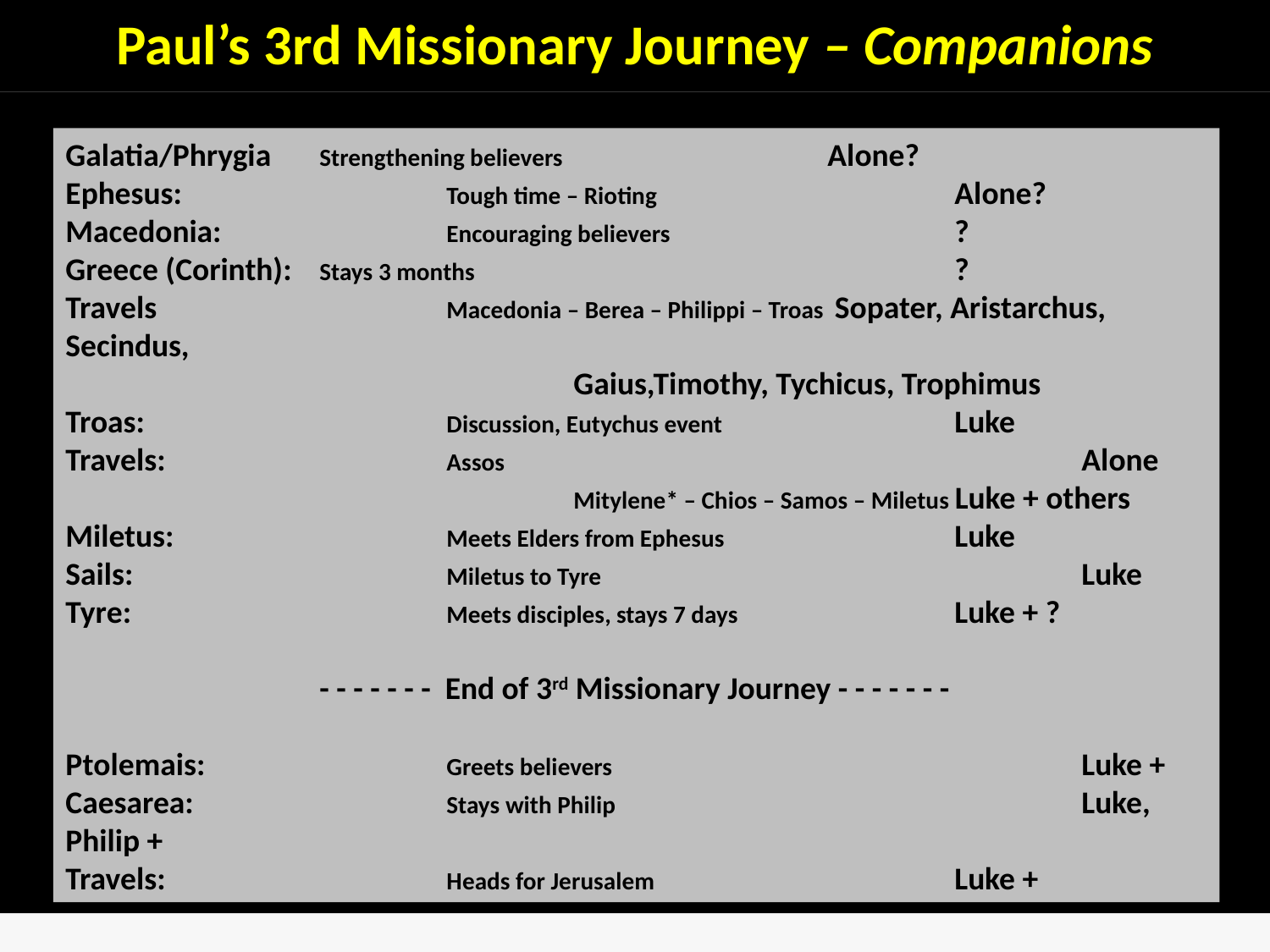

# Paul’s 3rd Missionary Journey – Companions

Galatia/Phrygia	Strengthening believers			Alone?
Ephesus:			Tough time – Rioting			Alone?
Macedonia:		Encouraging believers			?
Greece (Corinth):	Stays 3 months				?
Travels 			Macedonia – Berea – Philippi – Troas	 Sopater, Aristarchus, Secindus, 											Gaius,Timothy, Tychicus, Trophimus
Troas:			Discussion, Eutychus event		Luke
Travels:			Assos 					Alone
				Mitylene* – Chios – Samos – Miletus Luke + others
Miletus:			Meets Elders from Ephesus		Luke
Sails:			Miletus to Tyre				Luke
Tyre:			Meets disciples, stays 7 days		Luke + ?

		- - - - - - -  End of 3rd Missionary Journey - - - - - - -

Ptolemais:		Greets believers				Luke +
Caesarea:		Stays with Philip 				Luke, Philip +
Travels:			Heads for Jerusalem			Luke +